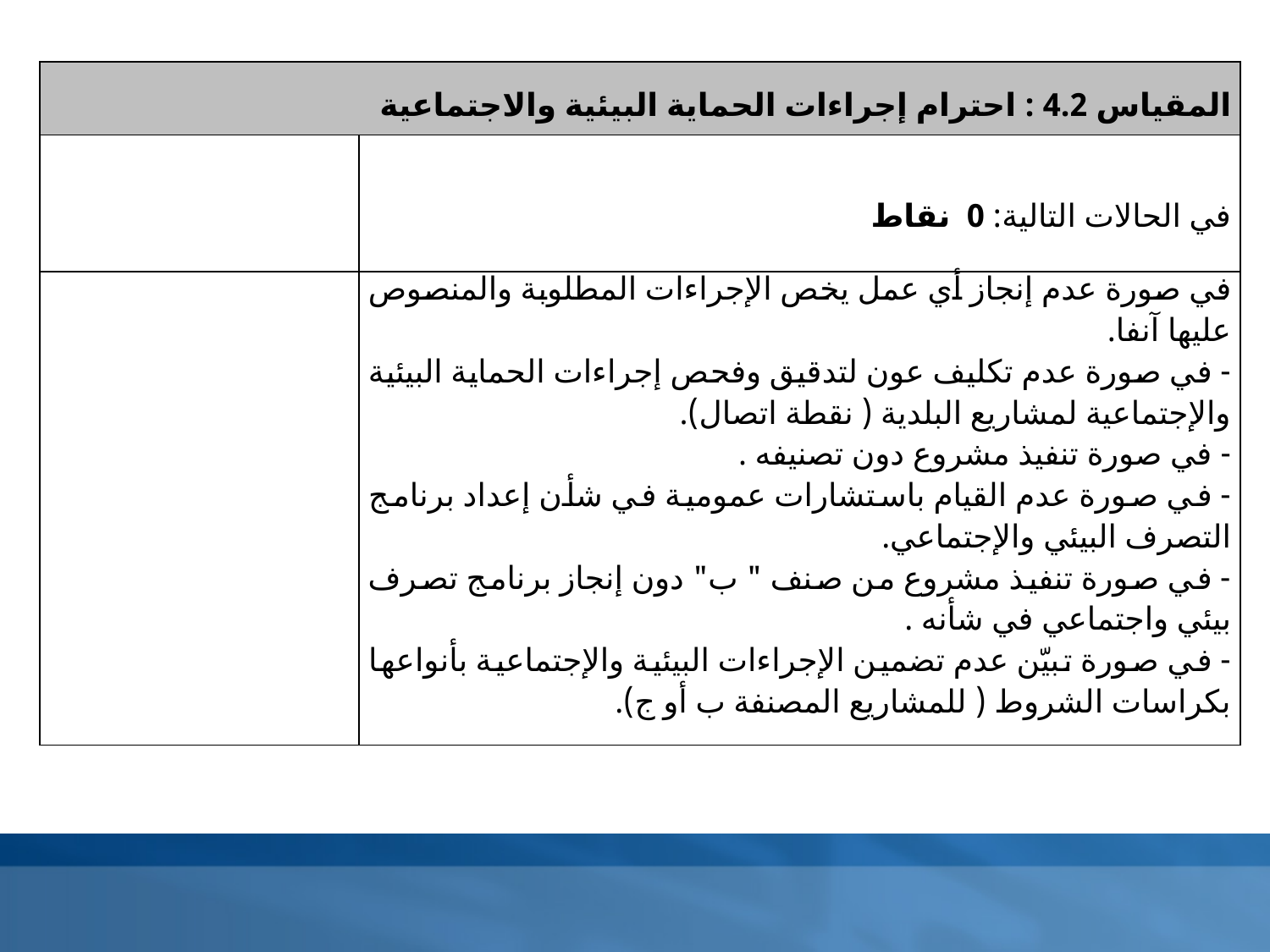

| المقياس 4.2 : احترام إجراءات الحماية البيئية والاجتماعية |  |
| --- | --- |
|  | في الحالات التالية: 0 نقاط |
|  | في صورة عدم إنجاز أي عمل يخص الإجراءات المطلوبة والمنصوص عليها آنفا. - في صورة عدم تكليف عون لتدقيق وفحص إجراءات الحماية البيئية والإجتماعية لمشاريع البلدية ( نقطة اتصال). - في صورة تنفيذ مشروع دون تصنيفه . - في صورة عدم القيام باستشارات عمومية في شأن إعداد برنامج التصرف البيئي والإجتماعي. - في صورة تنفيذ مشروع من صنف " ب" دون إنجاز برنامج تصرف بيئي واجتماعي في شأنه . - في صورة تبيّن عدم تضمين الإجراءات البيئية والإجتماعية بأنواعها بكراسات الشروط ( للمشاريع المصنفة ب أو ج). |